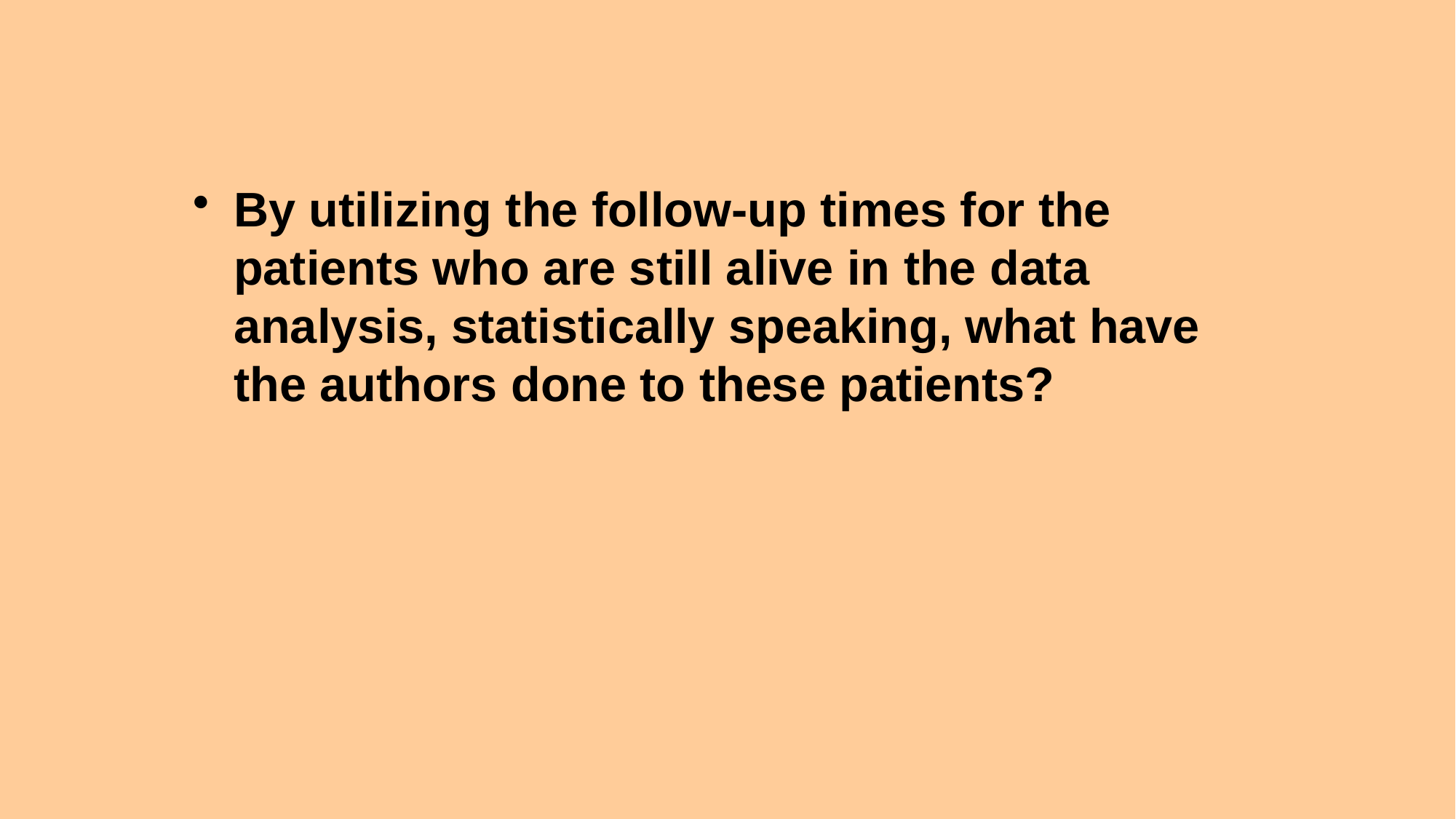

By utilizing the follow-up times for the patients who are still alive in the data analysis, statistically speaking, what have the authors done to these patients?